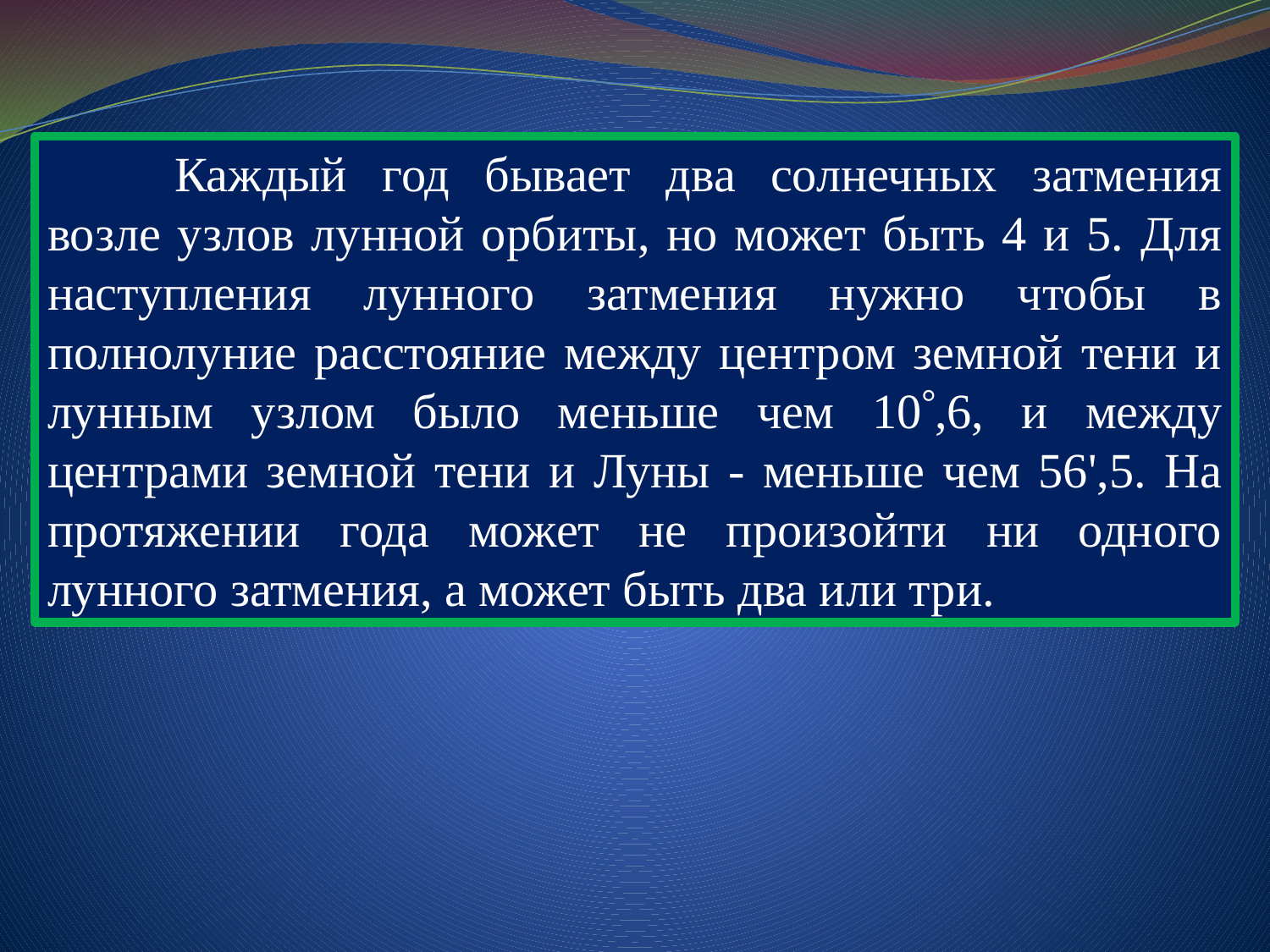

Каждый год бывает два солнечных затмения возле узлов лунной орбиты, но может быть 4 и 5. Для наступления лунного затмения нужно чтобы в полнолуние расстояние между центром земной тени и лунным узлом было меньше чем 10°,6, и между центрами земной тени и Луны - меньше чем 56',5. На протяжении года может не произойти ни одного лунного затмения, а может быть два или три.